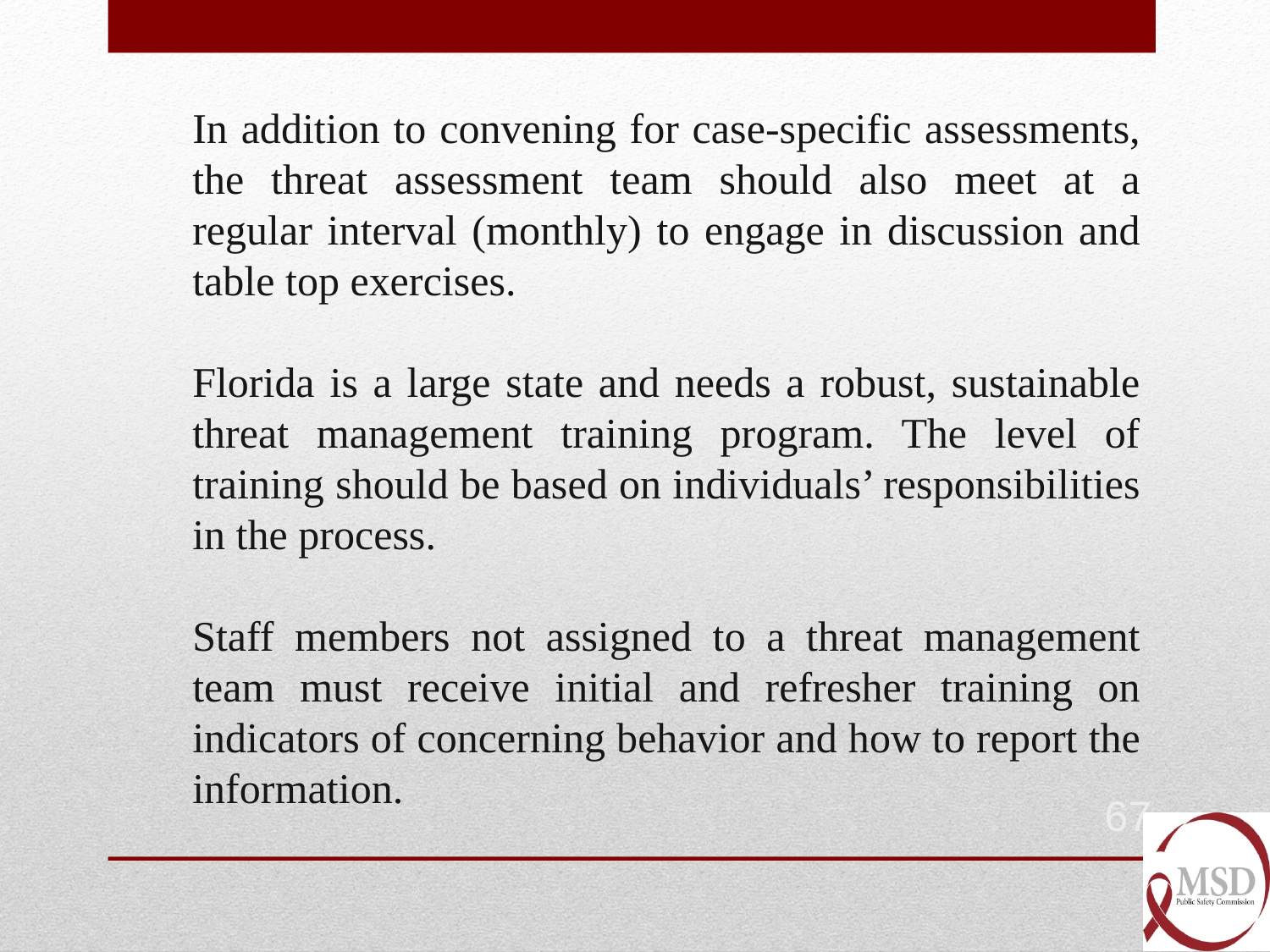

In addition to convening for case-specific assessments, the threat assessment team should also meet at a regular interval (monthly) to engage in discussion and table top exercises.

Florida is a large state and needs a robust, sustainable threat management training program. The level of training should be based on individuals’ responsibilities in the process.

Staff members not assigned to a threat management team must receive initial and refresher training on indicators of concerning behavior and how to report the information.
67